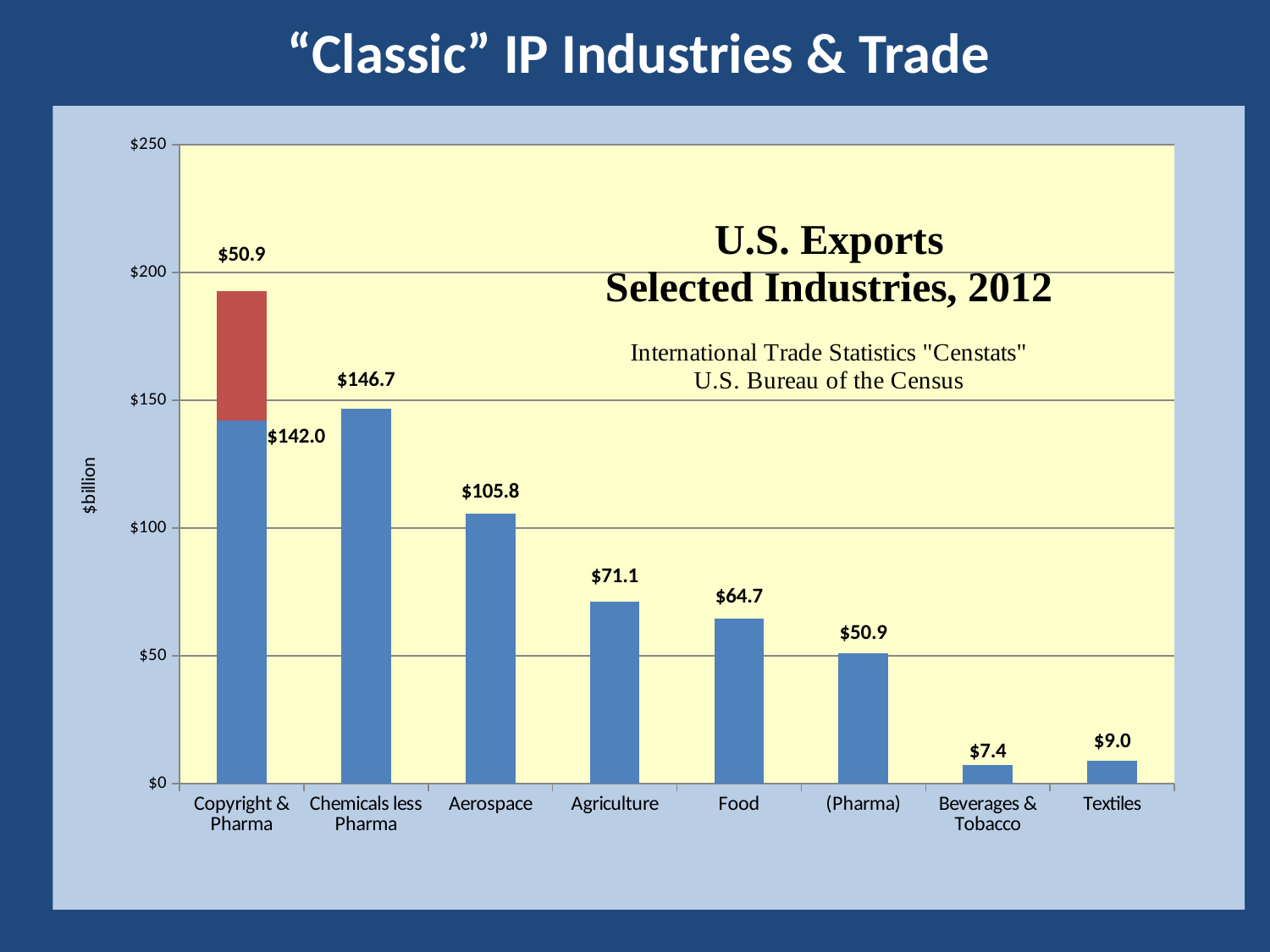

“Classic” IP Industries & Trade

### Chart

| Category |  |  |
|---|---|---|
| Copyright & Pharma | 142.0 | 50.9 |
| Chemicals less Pharma | 146.7 | 0.0 |
| Aerospace | 105.8 | 0.0 |
| Agriculture | 71.1 | 0.0 |
| Food | 64.7 | 0.0 |
| (Pharma) | 50.9 | 0.0 |
| Beverages & Tobacco | 7.4 | 0.0 |
| Textiles | 9.0 | 0.0 |

### Chart

| Category |  |  |
|---|---|---|
| Copyright & Pharma | 142.0 | 50.9 |
| Chemicals less Pharma | 146.7 | 0.0 |
| Aerospace | 105.8 | 0.0 |
| Agriculture | 71.1 | 0.0 |
| Food | 64.7 | 0.0 |
| (Pharma) | 50.9 | 0.0 |
| Beverages & Tobacco | 7.4 | 0.0 |
| Textiles | 9.0 | 0.0 |